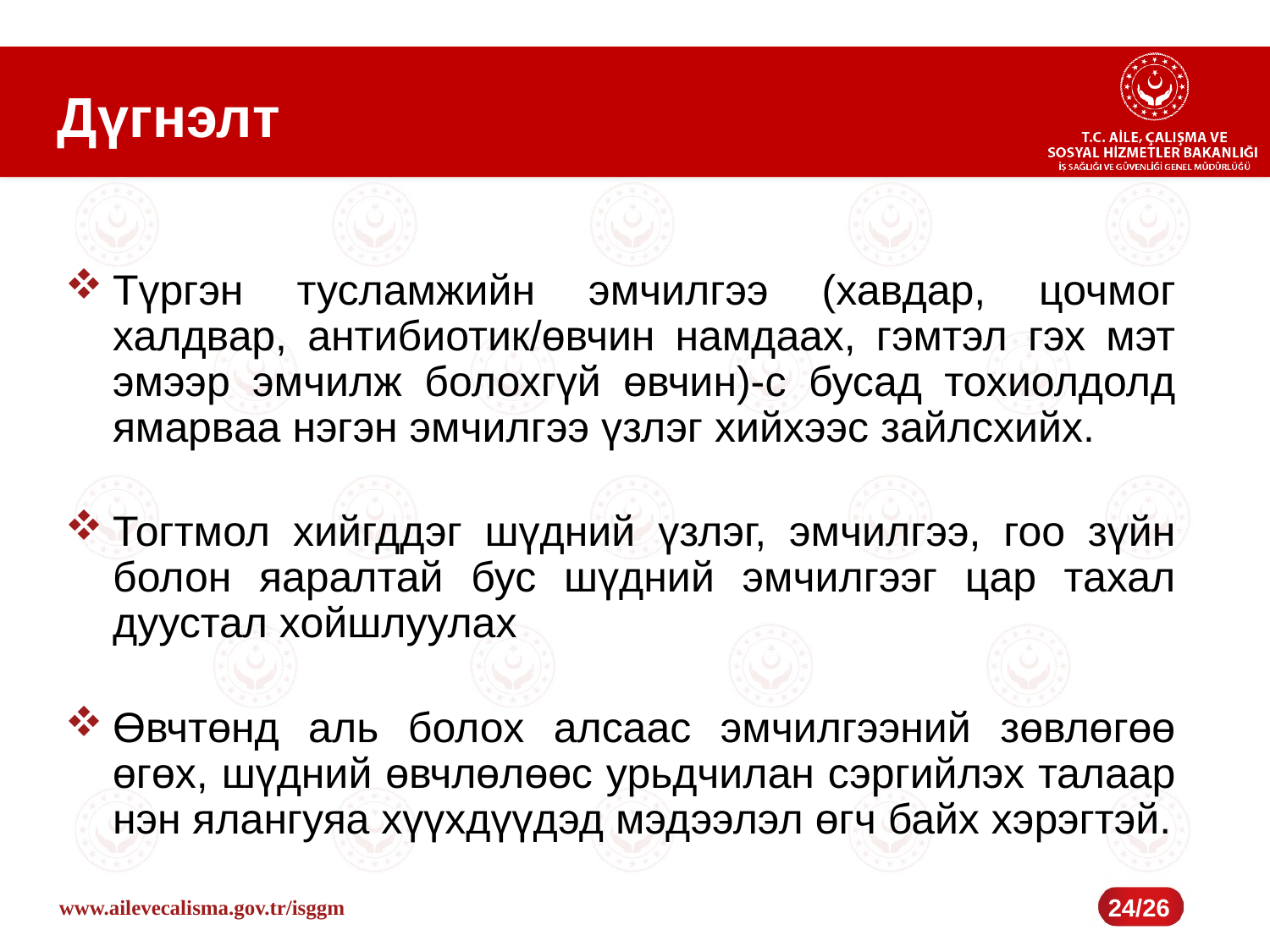

# Дүгнэлт

Түргэн тусламжийн эмчилгээ (хавдар, цочмог халдвар, антибиотик/өвчин намдаах, гэмтэл гэх мэт эмээр эмчилж болохгүй өвчин)-с бусад тохиолдолд ямарваа нэгэн эмчилгээ үзлэг хийхээс зайлсхийх.

Тогтмол хийгддэг шүдний үзлэг, эмчилгээ, гоо зүйн болон яаралтай бус шүдний эмчилгээг цар тахал дуустал хойшлуулах

Өвчтөнд аль болох алсаас эмчилгээний зөвлөгөө өгөх, шүдний өвчлөлөөс урьдчилан сэргийлэх талаар нэн ялангуяа хүүхдүүдэд мэдээлэл өгч байх хэрэгтэй.

24/26